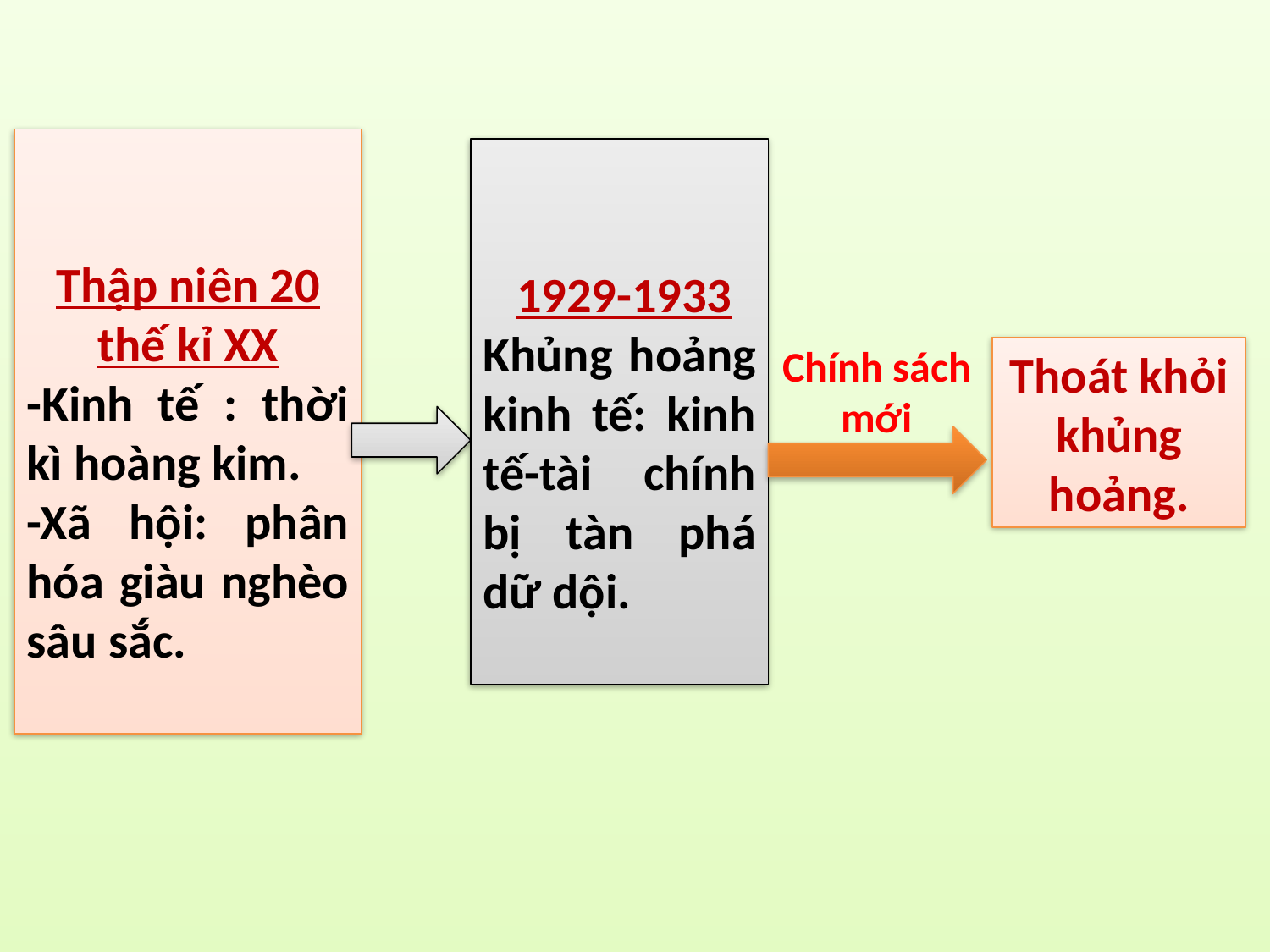

Thập niên 20 thế kỉ XX
-Kinh tế : thời kì hoàng kim.
-Xã hội: phân hóa giàu nghèo sâu sắc.

   1929-1933
Khủng hoảng kinh tế: kinh tế-tài chính bị tàn phá dữ dội.

Chính sách mới
Thoát khỏi khủng hoảng.